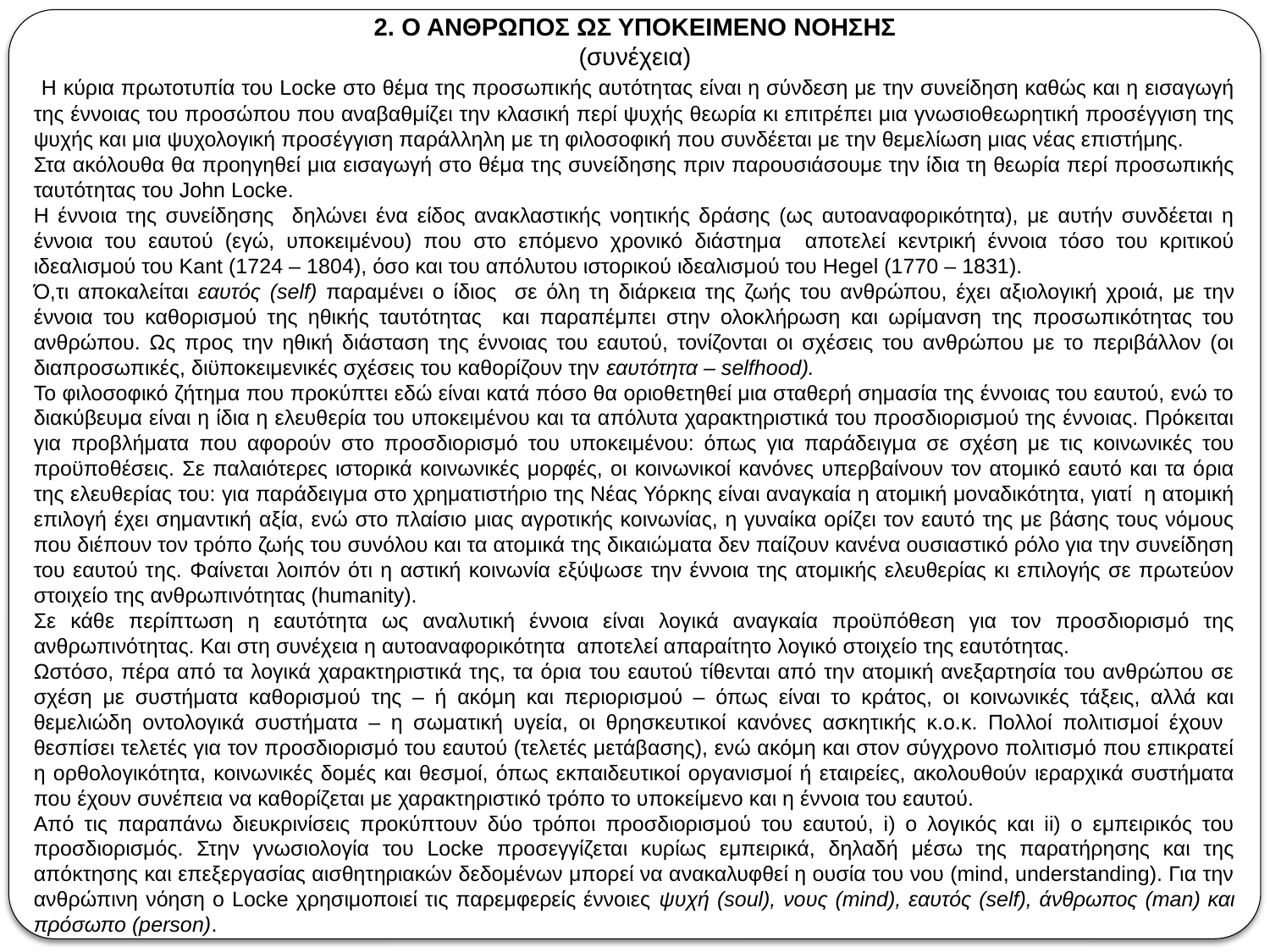

2. Ο ΑΝΘΡΩΠΟΣ ΩΣ ΥΠΟΚΕΙΜΕΝΟ ΝΟΗΣΗΣ
(συνέχεια)
 Η κύρια πρωτοτυπία του Locke στο θέμα της προσωπικής αυτότητας είναι η σύνδεση με την συνείδηση καθώς και η εισαγωγή της έννοιας του προσώπου που αναβαθμίζει την κλασική περί ψυχής θεωρία κι επιτρέπει μια γνωσιοθεωρητική προσέγγιση της ψυχής και μια ψυχολογική προσέγγιση παράλληλη με τη φιλοσοφική που συνδέεται με την θεμελίωση μιας νέας επιστήμης.
Στα ακόλουθα θα προηγηθεί μια εισαγωγή στο θέμα της συνείδησης πριν παρουσιάσουμε την ίδια τη θεωρία περί προσωπικής ταυτότητας του John Locke.
Η έννοια της συνείδησης  δηλώνει ένα είδος ανακλαστικής νοητικής δράσης (ως αυτοαναφορικότητα), με αυτήν συνδέεται η έννοια του εαυτού (εγώ, υποκειμένου) που στο επόμενο χρονικό διάστημα  αποτελεί κεντρική έννοια τόσο του κριτικού ιδεαλισμού του Kant (1724 – 1804), όσο και του απόλυτου ιστορικού ιδεαλισμού του Hegel (1770 – 1831).
Ό,τι αποκαλείται εαυτός (self) παραμένει ο ίδιος  σε όλη τη διάρκεια της ζωής του ανθρώπου, έχει αξιολογική χροιά, με την έννοια του καθορισμού της ηθικής ταυτότητας  και παραπέμπει στην ολοκλήρωση και ωρίμανση της προσωπικότητας του ανθρώπου. Ως προς την ηθική διάσταση της έννοιας του εαυτού, τονίζονται οι σχέσεις του ανθρώπου με το περιβάλλον (οι διαπροσωπικές, διϋποκειμενικές σχέσεις του καθορίζουν την εαυτότητα – selfhood).
Το φιλοσοφικό ζήτημα που προκύπτει εδώ είναι κατά πόσο θα οριοθετηθεί μια σταθερή σημασία της έννοιας του εαυτού, ενώ το διακύβευμα είναι η ίδια η ελευθερία του υποκειμένου και τα απόλυτα χαρακτηριστικά του προσδιορισμού της έννοιας. Πρόκειται για προβλήματα που αφορούν στο προσδιορισμό του υποκειμένου: όπως για παράδειγμα σε σχέση με τις κοινωνικές του προϋποθέσεις. Σε παλαιότερες ιστορικά κοινωνικές μορφές, οι κοινωνικοί κανόνες υπερβαίνουν τον ατομικό εαυτό και τα όρια της ελευθερίας του: για παράδειγμα στο χρηματιστήριο της Νέας Υόρκης είναι αναγκαία η ατομική μοναδικότητα, γιατί  η ατομική επιλογή έχει σημαντική αξία, ενώ στο πλαίσιο μιας αγροτικής κοινωνίας, η γυναίκα ορίζει τον εαυτό της με βάσης τους νόμους που διέπουν τον τρόπο ζωής του συνόλου και τα ατομικά της δικαιώματα δεν παίζουν κανένα ουσιαστικό ρόλο για την συνείδηση του εαυτού της. Φαίνεται λοιπόν ότι η αστική κοινωνία εξύψωσε την έννοια της ατομικής ελευθερίας κι επιλογής σε πρωτεύον στοιχείο της ανθρωπινότητας (humanity).
Σε κάθε περίπτωση η εαυτότητα ως αναλυτική έννοια είναι λογικά αναγκαία προϋπόθεση για τον προσδιορισμό της ανθρωπινότητας. Και στη συνέχεια η αυτοαναφορικότητα  αποτελεί απαραίτητο λογικό στοιχείο της εαυτότητας.
Ωστόσο, πέρα από τα λογικά χαρακτηριστικά της, τα όρια του εαυτού τίθενται από την ατομική ανεξαρτησία του ανθρώπου σε σχέση με συστήματα καθορισμού της – ή ακόμη και περιορισμού – όπως είναι το κράτος, οι κοινωνικές τάξεις, αλλά και θεμελιώδη οντολογικά συστήματα – η σωματική υγεία, οι θρησκευτικοί κανόνες ασκητικής κ.ο.κ. Πολλοί πολιτισμοί έχουν  θεσπίσει τελετές για τον προσδιορισμό του εαυτού (τελετές μετάβασης), ενώ ακόμη και στον σύγχρονο πολιτισμό που επικρατεί η ορθολογικότητα, κοινωνικές δομές και θεσμοί, όπως εκπαιδευτικοί οργανισμοί ή εταιρείες, ακολουθούν ιεραρχικά συστήματα που έχουν συνέπεια να καθορίζεται με χαρακτηριστικό τρόπο το υποκείμενο και η έννοια του εαυτού.
Από τις παραπάνω διευκρινίσεις προκύπτουν δύο τρόποι προσδιορισμού του εαυτού, i) ο λογικός και ii) ο εμπειρικός του προσδιορισμός. Στην γνωσιολογία του Locke προσεγγίζεται κυρίως εμπειρικά, δηλαδή μέσω της παρατήρησης και της απόκτησης και επεξεργασίας αισθητηριακών δεδομένων μπορεί να ανακαλυφθεί η ουσία του νου (mind, understanding). Για την ανθρώπινη νόηση ο Locke χρησιμοποιεί τις παρεμφερείς έννοιες ψυχή (soul), νους (mind), εαυτός (self), άνθρωπος (man) και πρόσωπο (person).